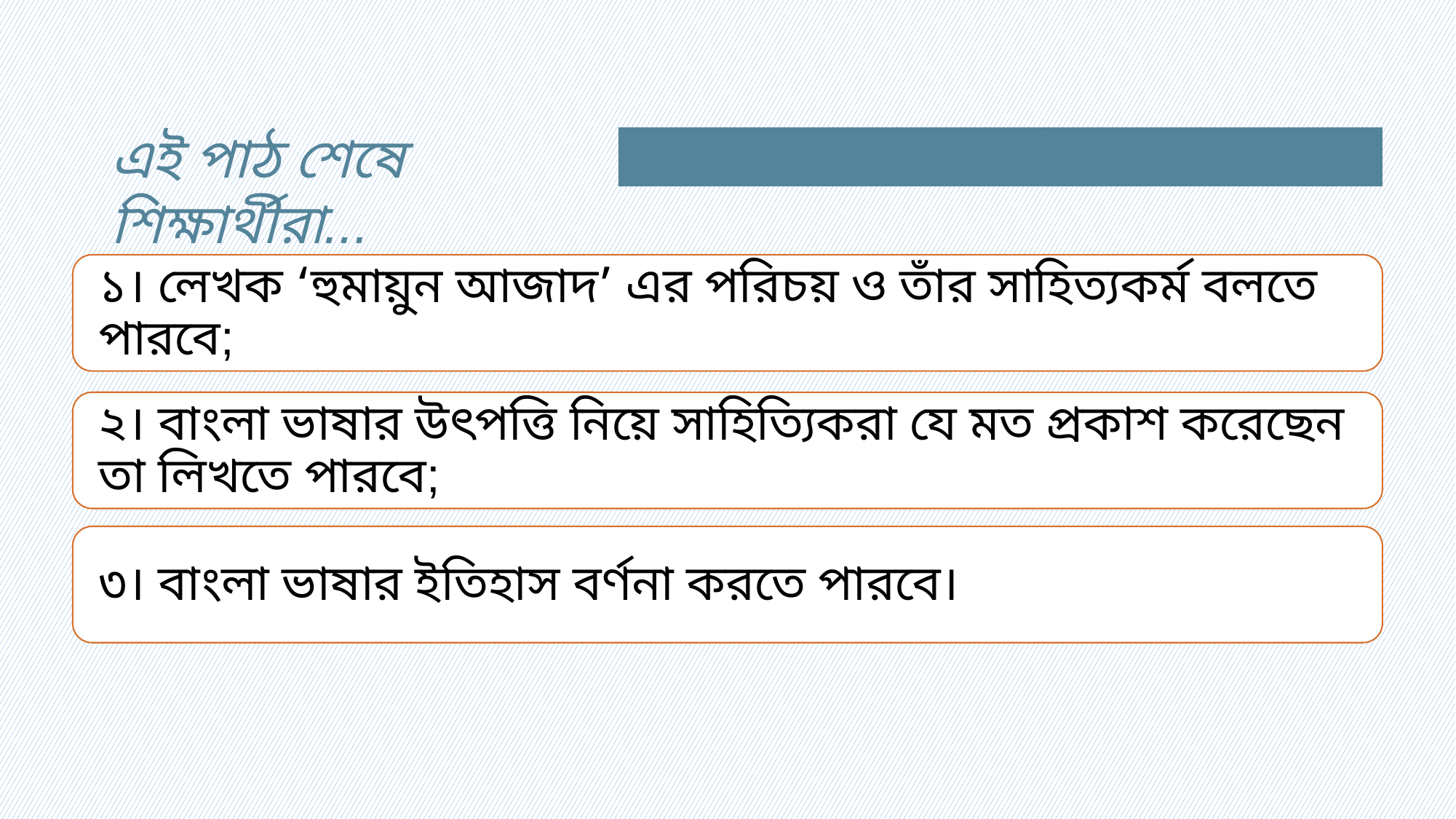

এই পাঠ শেষে শিক্ষার্থীরা...

১। লেখক ‘হুমায়ুন আজাদ’ এর পরিচয় ও তাঁর সাহিত্যকর্ম বলতে পারবে;
২। বাংলা ভাষার উৎপত্তি নিয়ে সাহিত্যিকরা যে মত প্রকাশ করেছেন তা লিখতে পারবে;
৩। বাংলা ভাষার ইতিহাস বর্ণনা করতে পারবে।